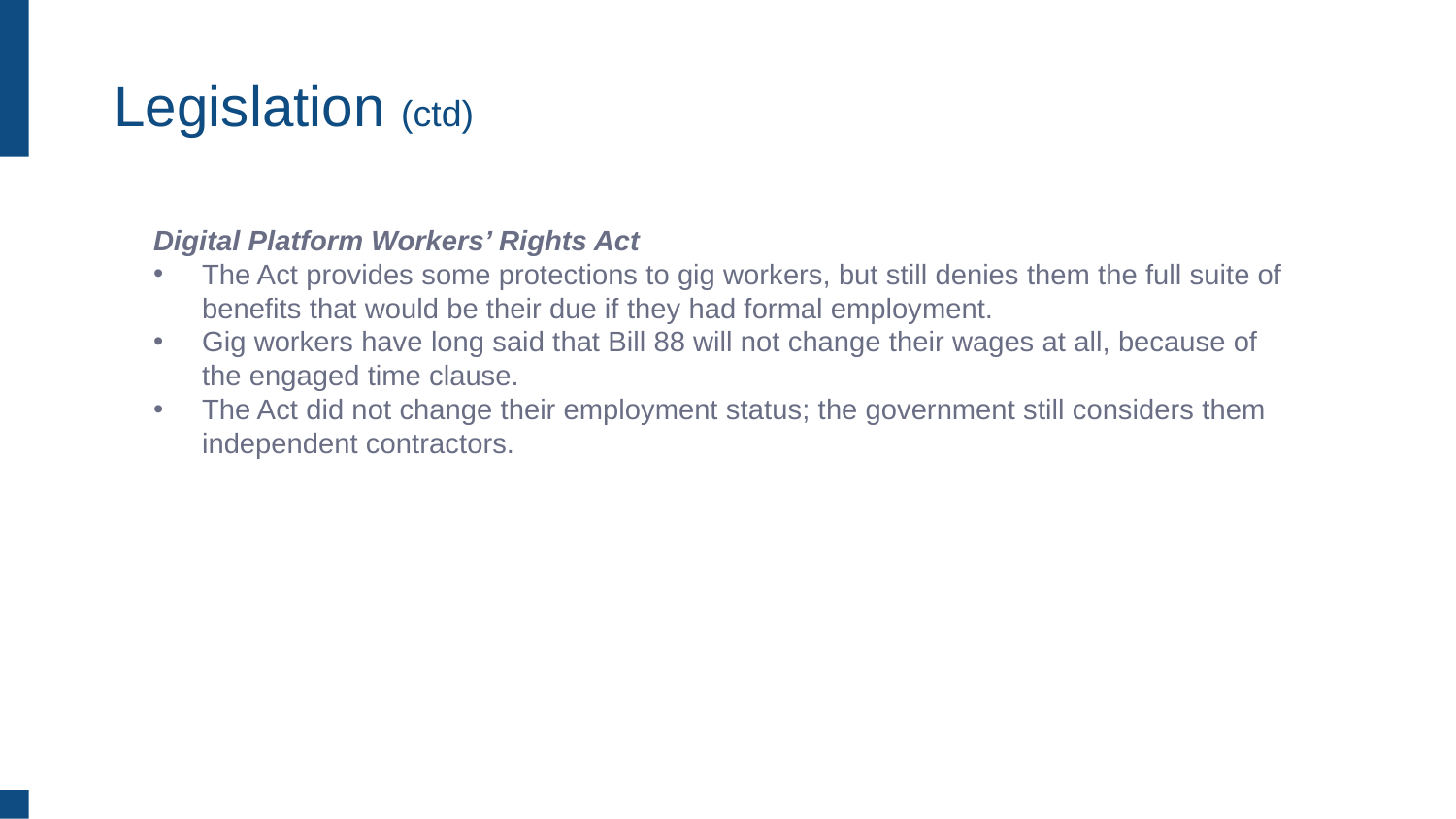

# Legislation (ctd)
Digital Platform Workers’ Rights Act
The Act provides some protections to gig workers, but still denies them the full suite of benefits that would be their due if they had formal employment.
Gig workers have long said that Bill 88 will not change their wages at all, because of the engaged time clause.
The Act did not change their employment status; the government still considers them independent contractors.